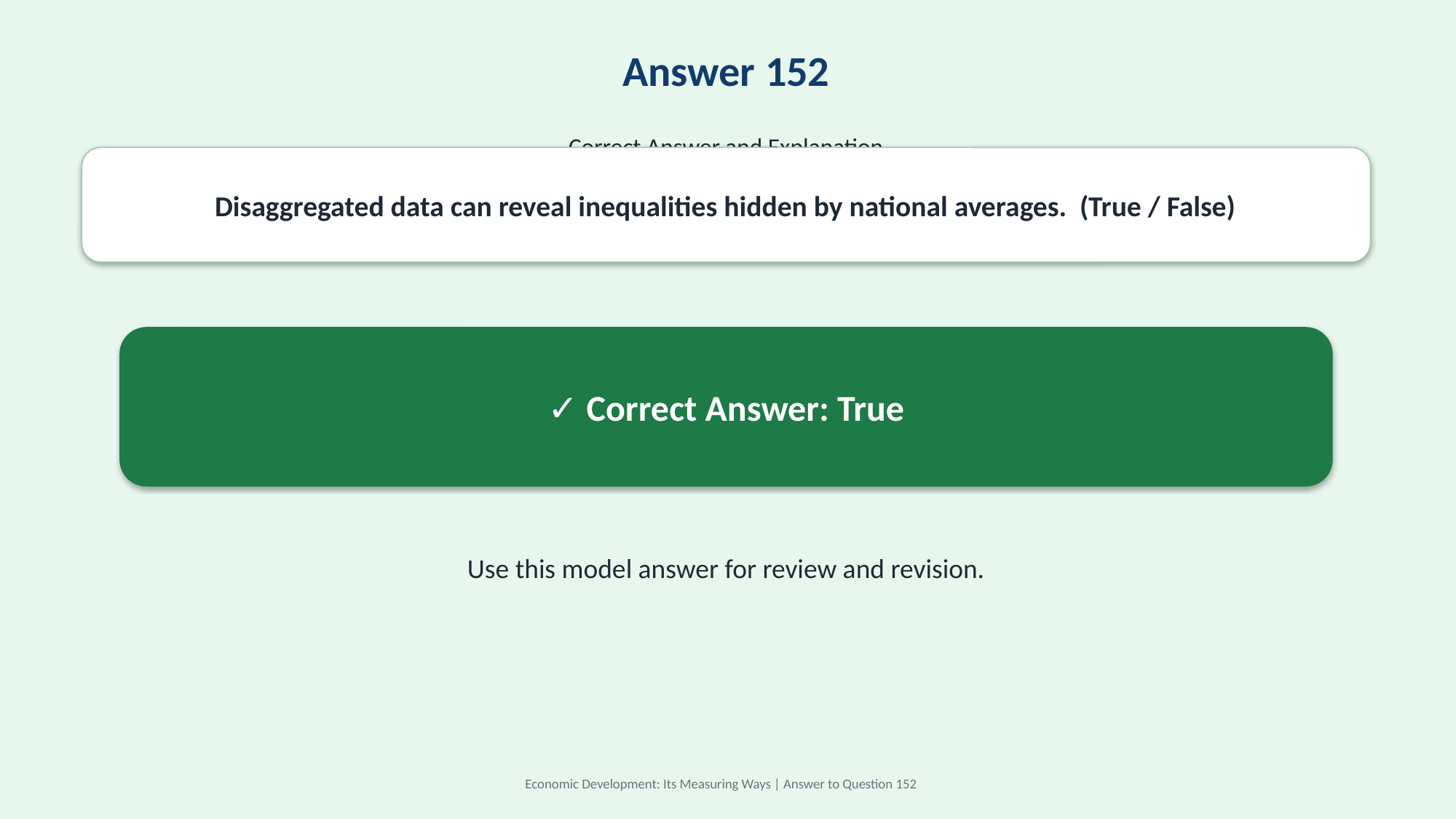

Answer 152
Correct Answer and Explanation
Disaggregated data can reveal inequalities hidden by national averages.  (True / False)
✓ Correct Answer: True
Use this model answer for review and revision.
Economic Development: Its Measuring Ways | Answer to Question 152